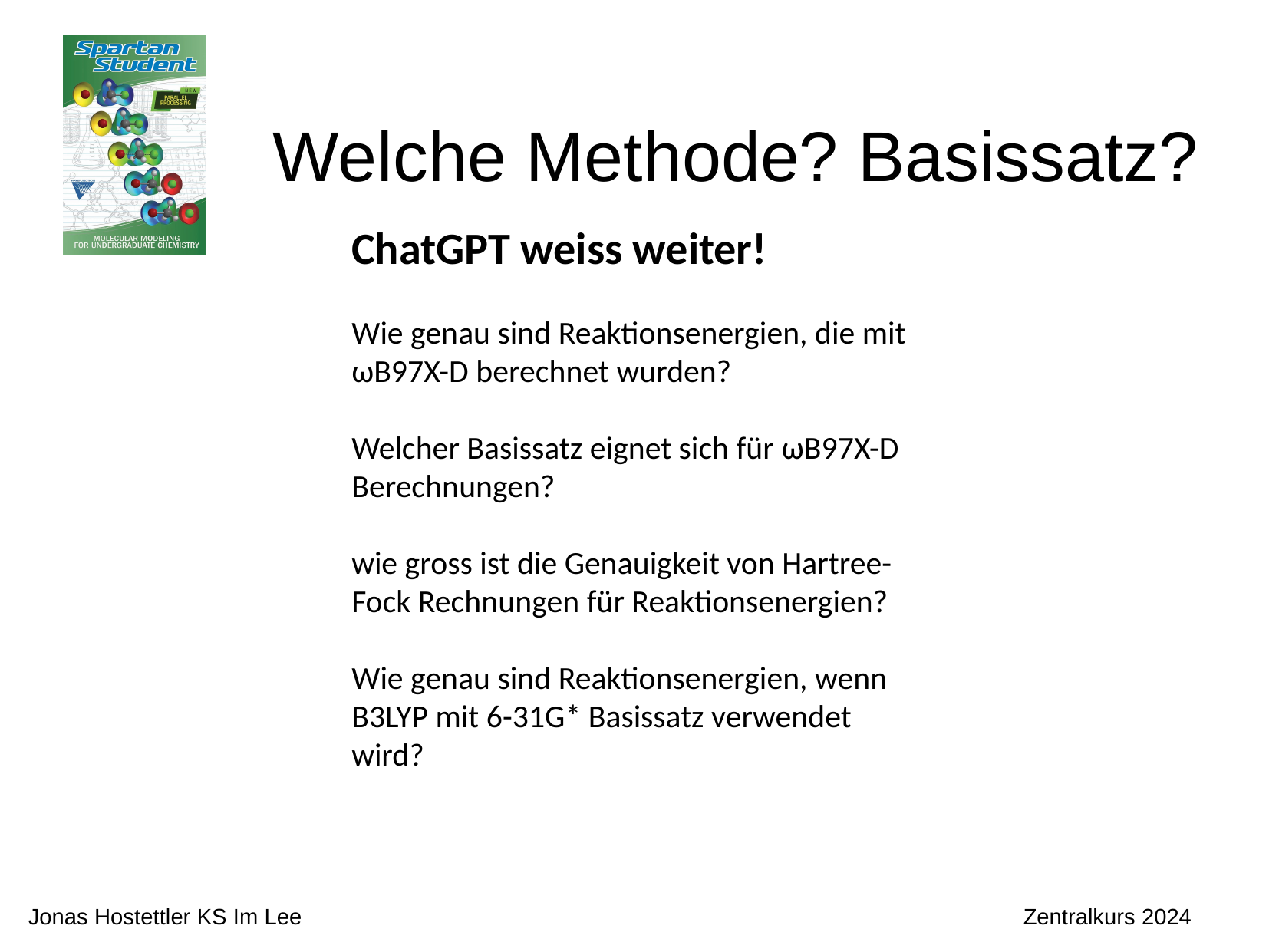

Welche Methode? Basissatz?
ChatGPT weiss weiter!

Wie genau sind Reaktionsenergien, die mit ωB97X-D berechnet wurden?

Welcher Basissatz eignet sich für ωB97X-D Berechnungen?

wie gross ist die Genauigkeit von Hartree- Fock Rechnungen für Reaktionsenergien?

Wie genau sind Reaktionsenergien, wenn B3LYP mit 6-31G* Basissatz verwendet wird?